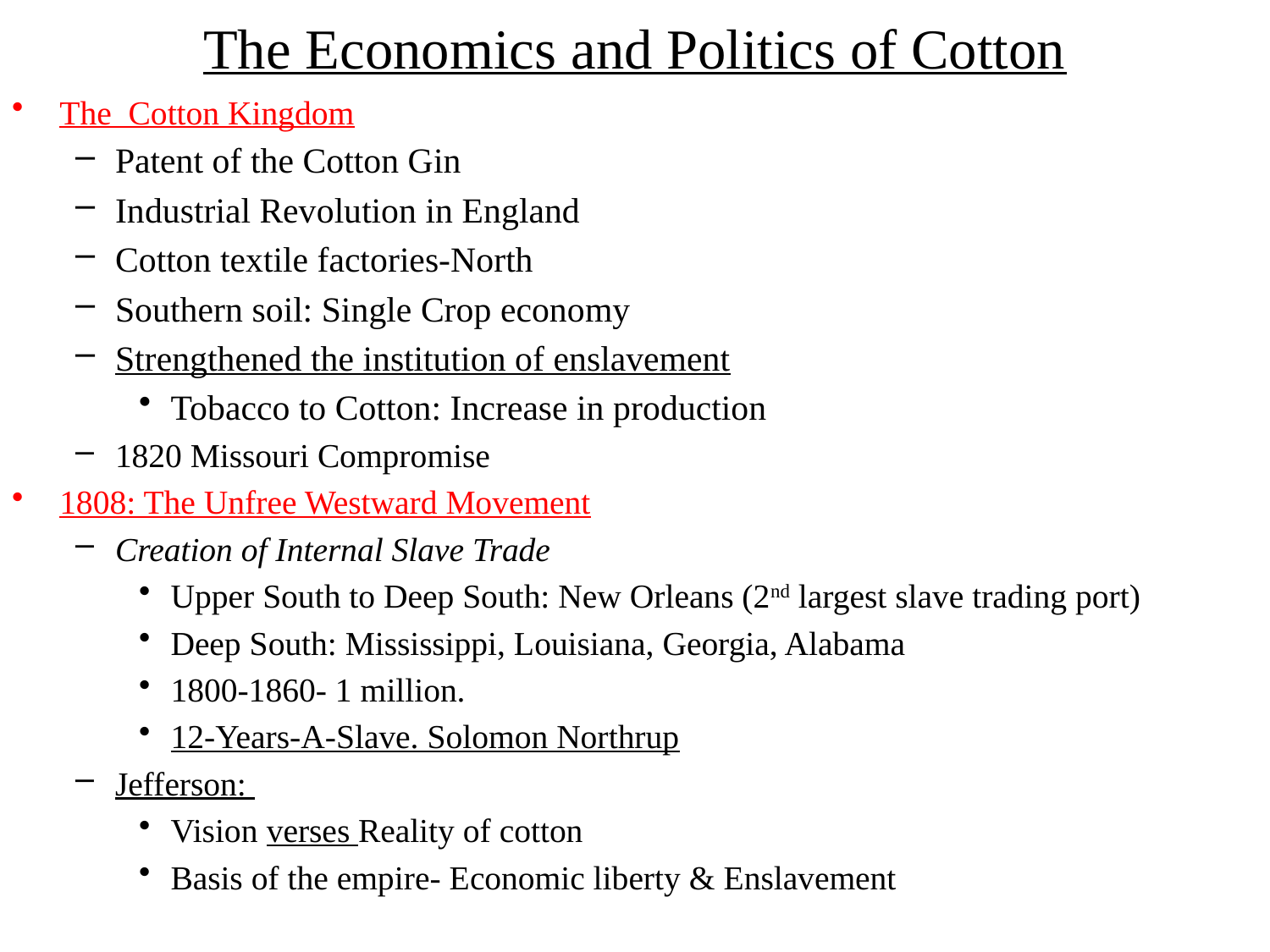

# The Economics and Politics of Cotton
The  Cotton Kingdom
Patent of the Cotton Gin
Industrial Revolution in England
Cotton textile factories-North
Southern soil: Single Crop economy
Strengthened the institution of enslavement
Tobacco to Cotton: Increase in production
1820 Missouri Compromise
1808: The Unfree Westward Movement
Creation of Internal Slave Trade
Upper South to Deep South: New Orleans (2nd largest slave trading port)
Deep South: Mississippi, Louisiana, Georgia, Alabama
1800-1860- 1 million.
12-Years-A-Slave. Solomon Northrup
Jefferson:
Vision verses Reality of cotton
Basis of the empire- Economic liberty & Enslavement